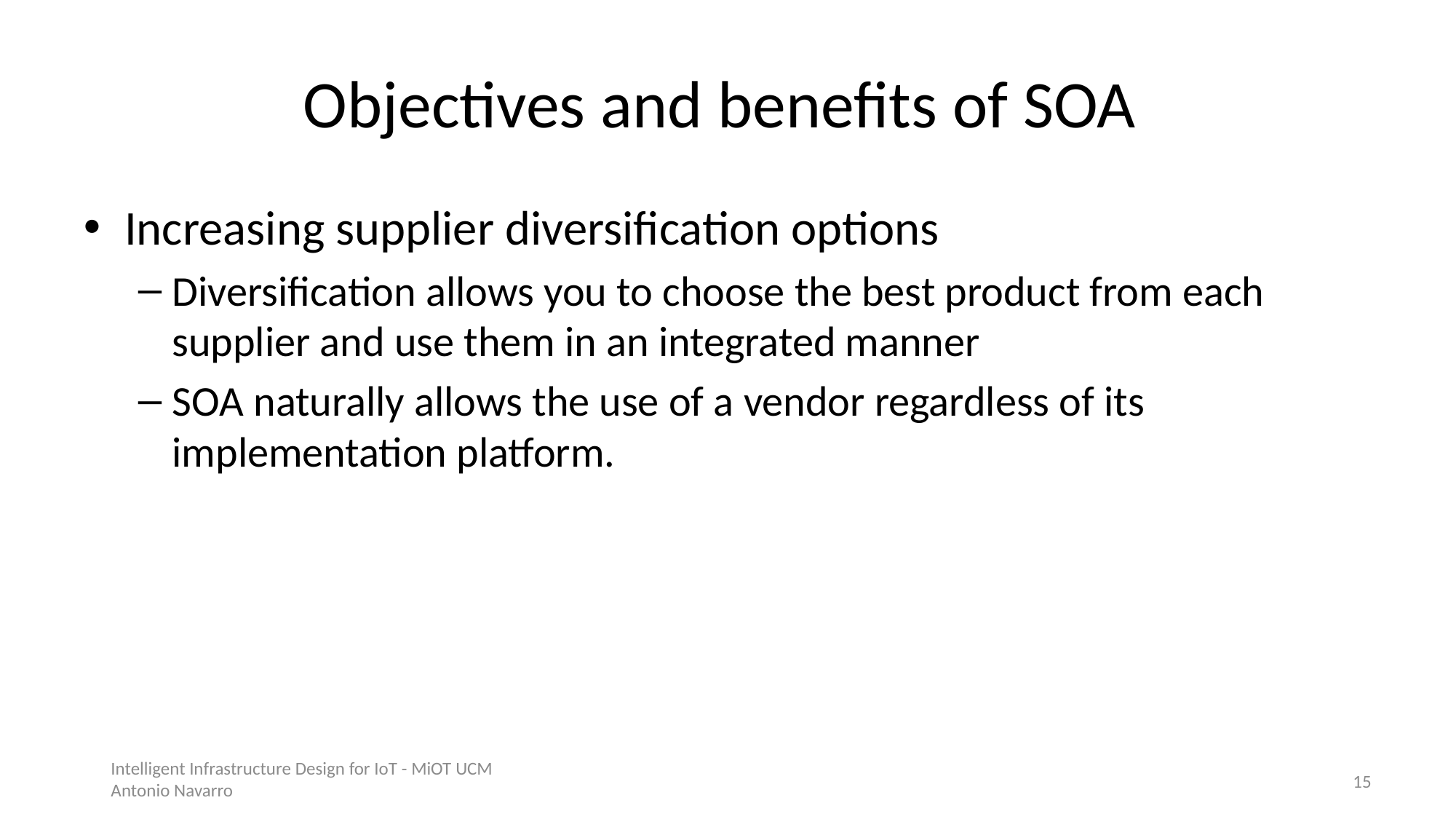

# Objectives and benefits of SOA
Increasing supplier diversification options
Diversification allows you to choose the best product from each supplier and use them in an integrated manner
SOA naturally allows the use of a vendor regardless of its implementation platform.
Intelligent Infrastructure Design for IoT - MiOT UCM
Antonio Navarro
15